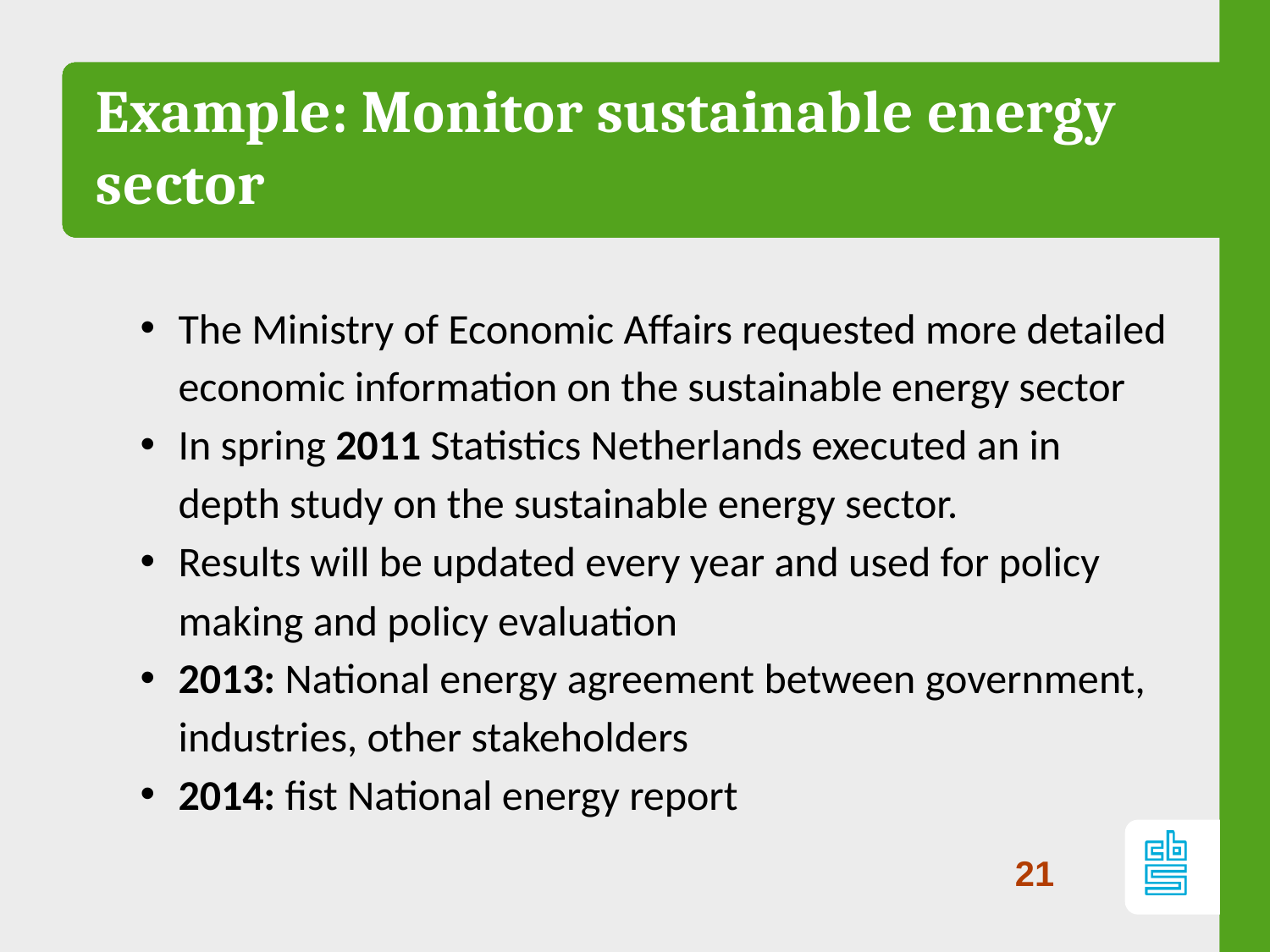

# Example: Monitor sustainable energy sector
The Ministry of Economic Affairs requested more detailed economic information on the sustainable energy sector
In spring 2011 Statistics Netherlands executed an in depth study on the sustainable energy sector.
Results will be updated every year and used for policy making and policy evaluation
2013: National energy agreement between government, industries, other stakeholders
2014: fist National energy report

21